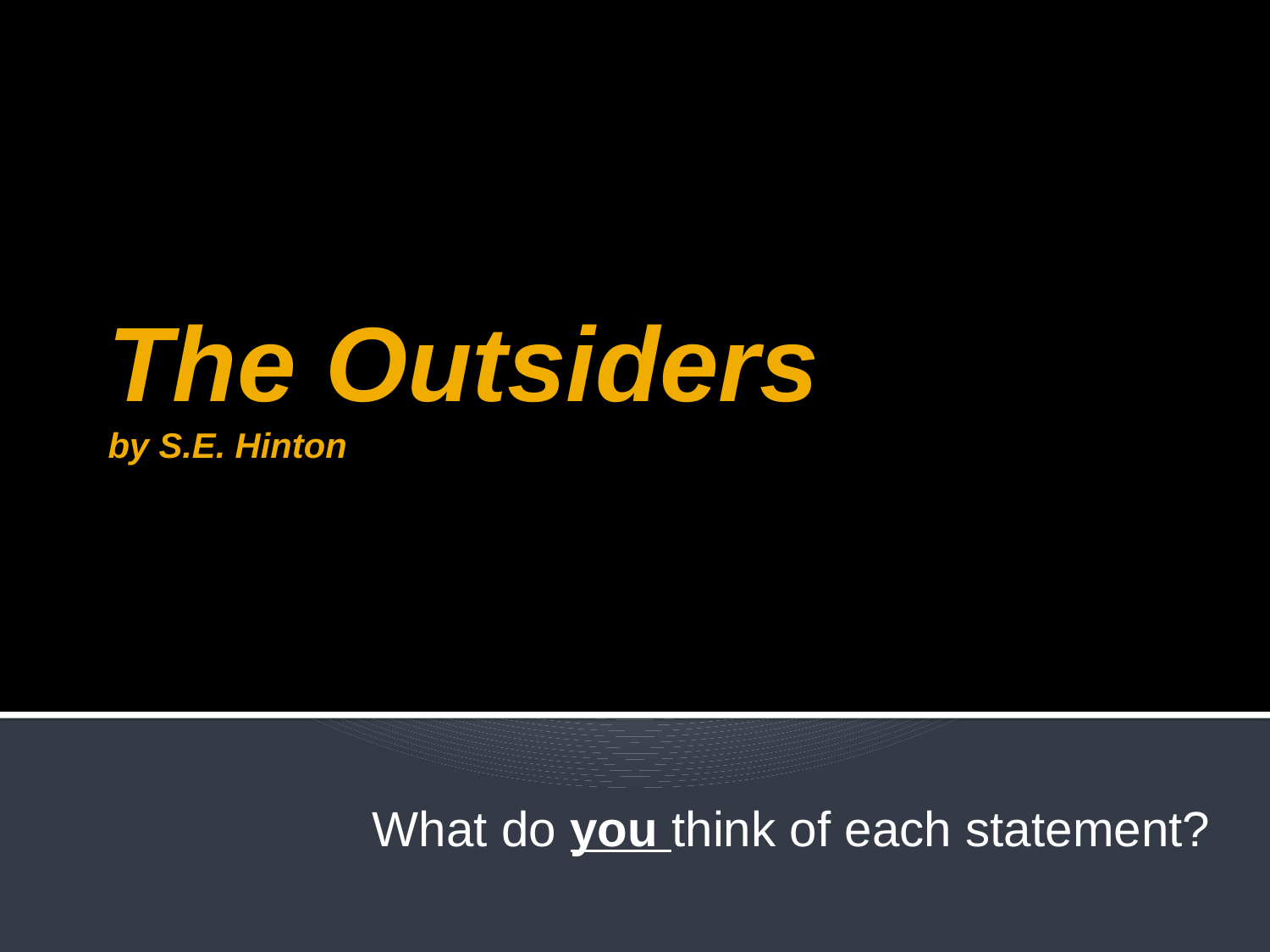

# The Outsiders by S.E. Hinton
What do you think of each statement?